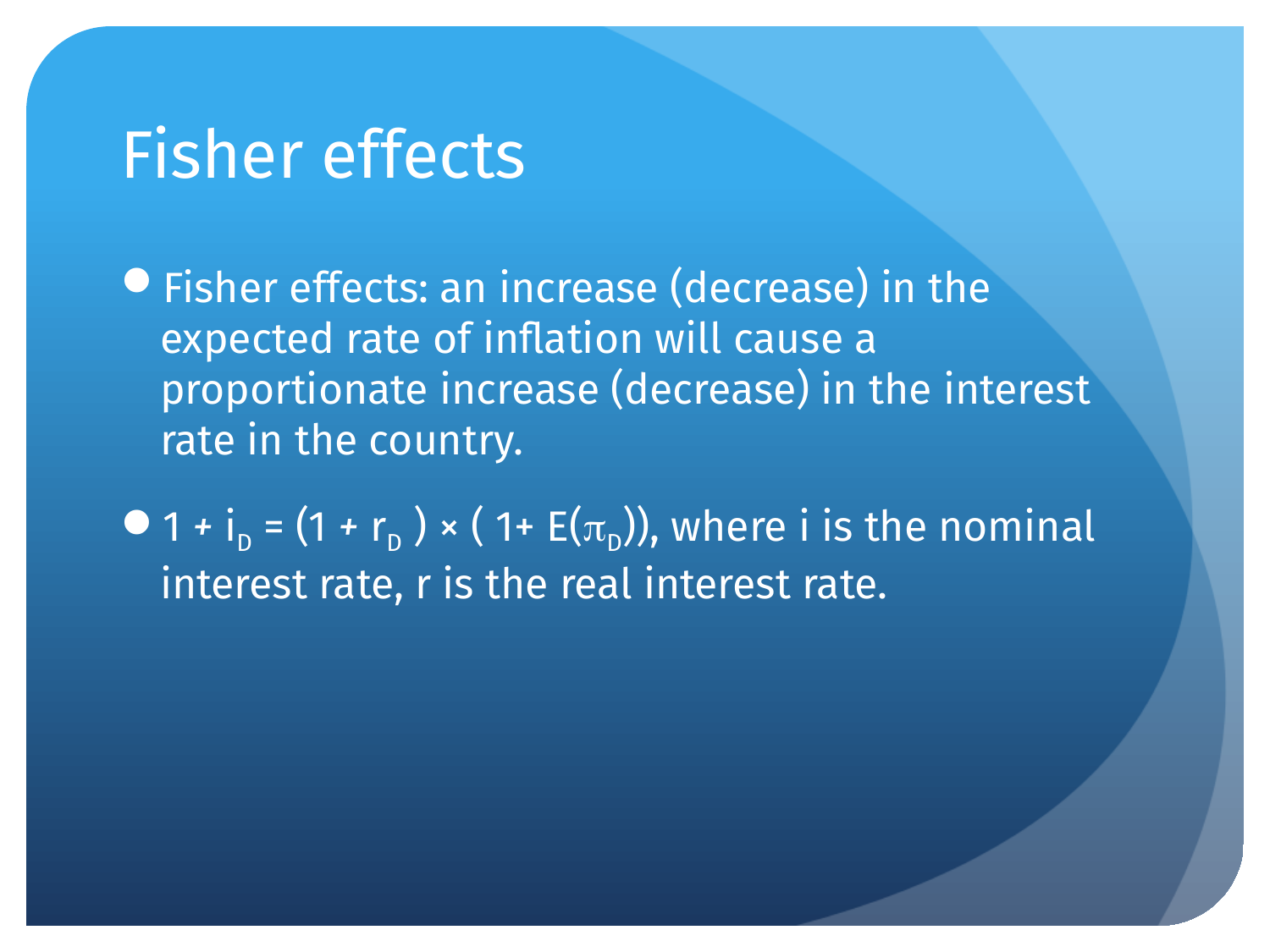

# Fisher effects
Fisher effects: an increase (decrease) in the expected rate of inflation will cause a proportionate increase (decrease) in the interest rate in the country.
1 + iD = (1 + rD ) × ( 1+ E(πD)), where i is the nominal interest rate, r is the real interest rate.